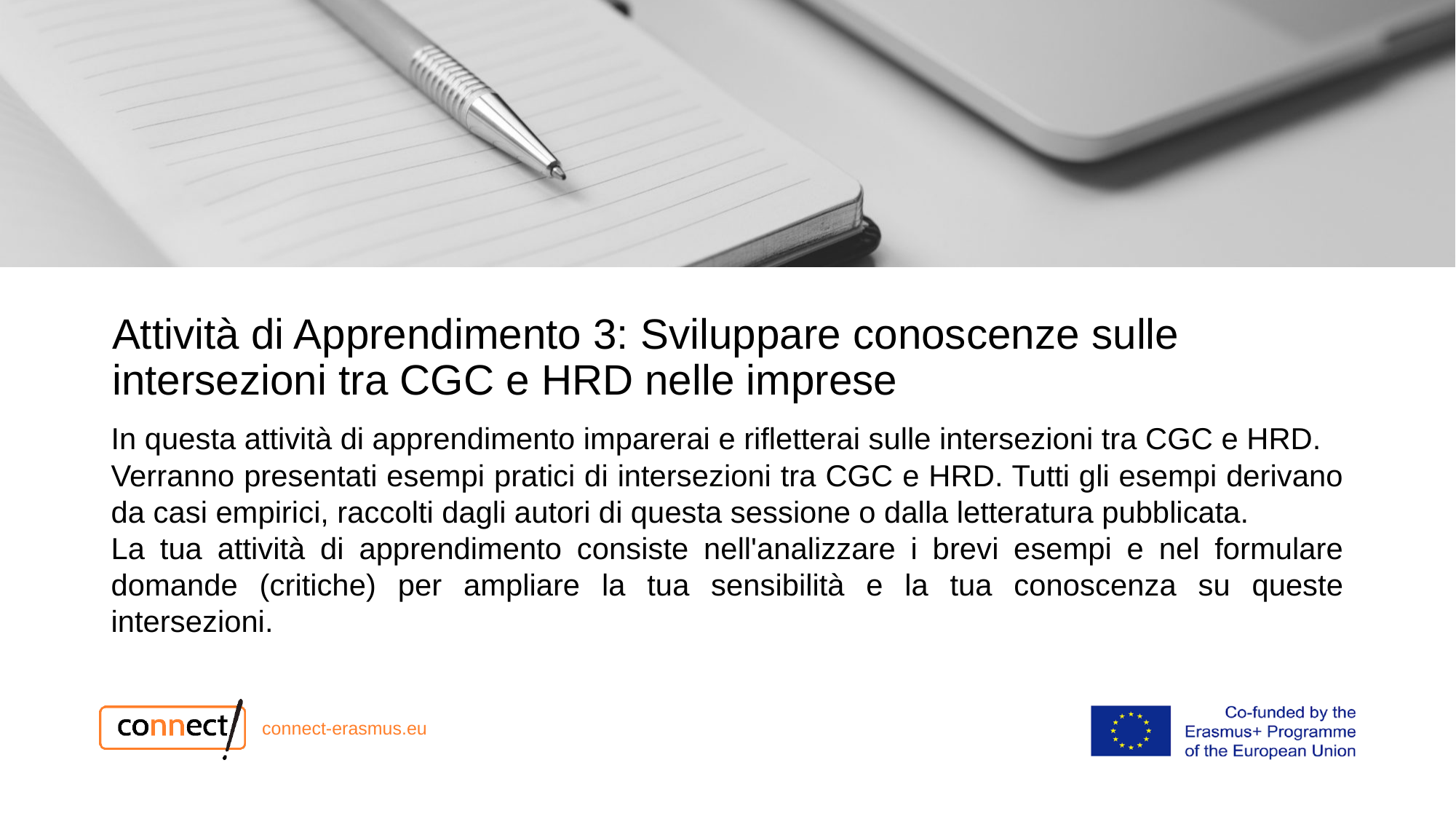

# Attività di Apprendimento 3: Sviluppare conoscenze sulle intersezioni tra CGC e HRD nelle imprese
In questa attività di apprendimento imparerai e rifletterai sulle intersezioni tra CGC e HRD.
Verranno presentati esempi pratici di intersezioni tra CGC e HRD. Tutti gli esempi derivano da casi empirici, raccolti dagli autori di questa sessione o dalla letteratura pubblicata.
La tua attività di apprendimento consiste nell'analizzare i brevi esempi e nel formulare domande (critiche) per ampliare la tua sensibilità e la tua conoscenza su queste intersezioni.
connect-erasmus.eu